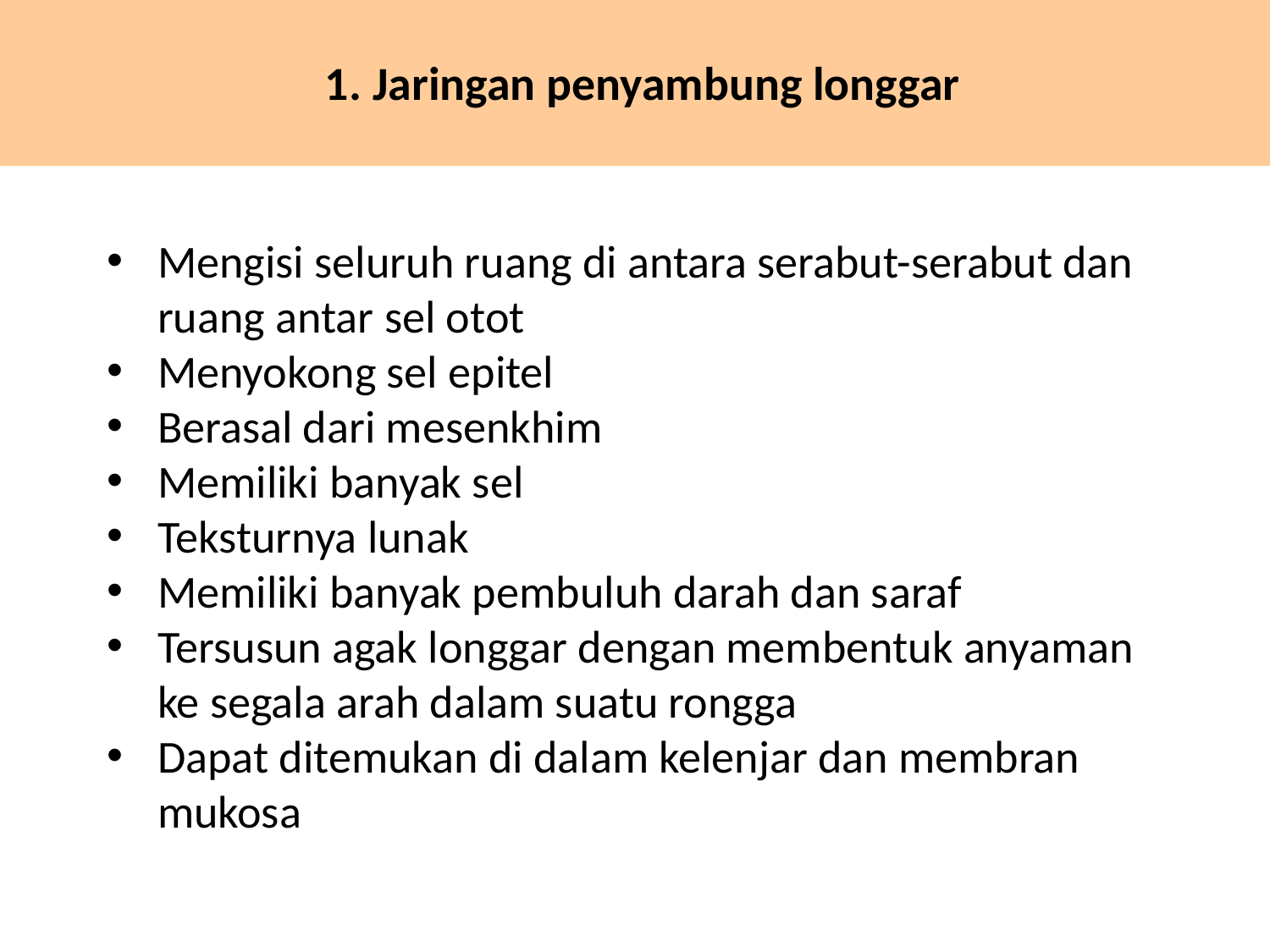

# 1. Jaringan penyambung longgar
Mengisi seluruh ruang di antara serabut-serabut dan ruang antar sel otot
Menyokong sel epitel
Berasal dari mesenkhim
Memiliki banyak sel
Teksturnya lunak
Memiliki banyak pembuluh darah dan saraf
Tersusun agak longgar dengan membentuk anyaman ke segala arah dalam suatu rongga
Dapat ditemukan di dalam kelenjar dan membran mukosa